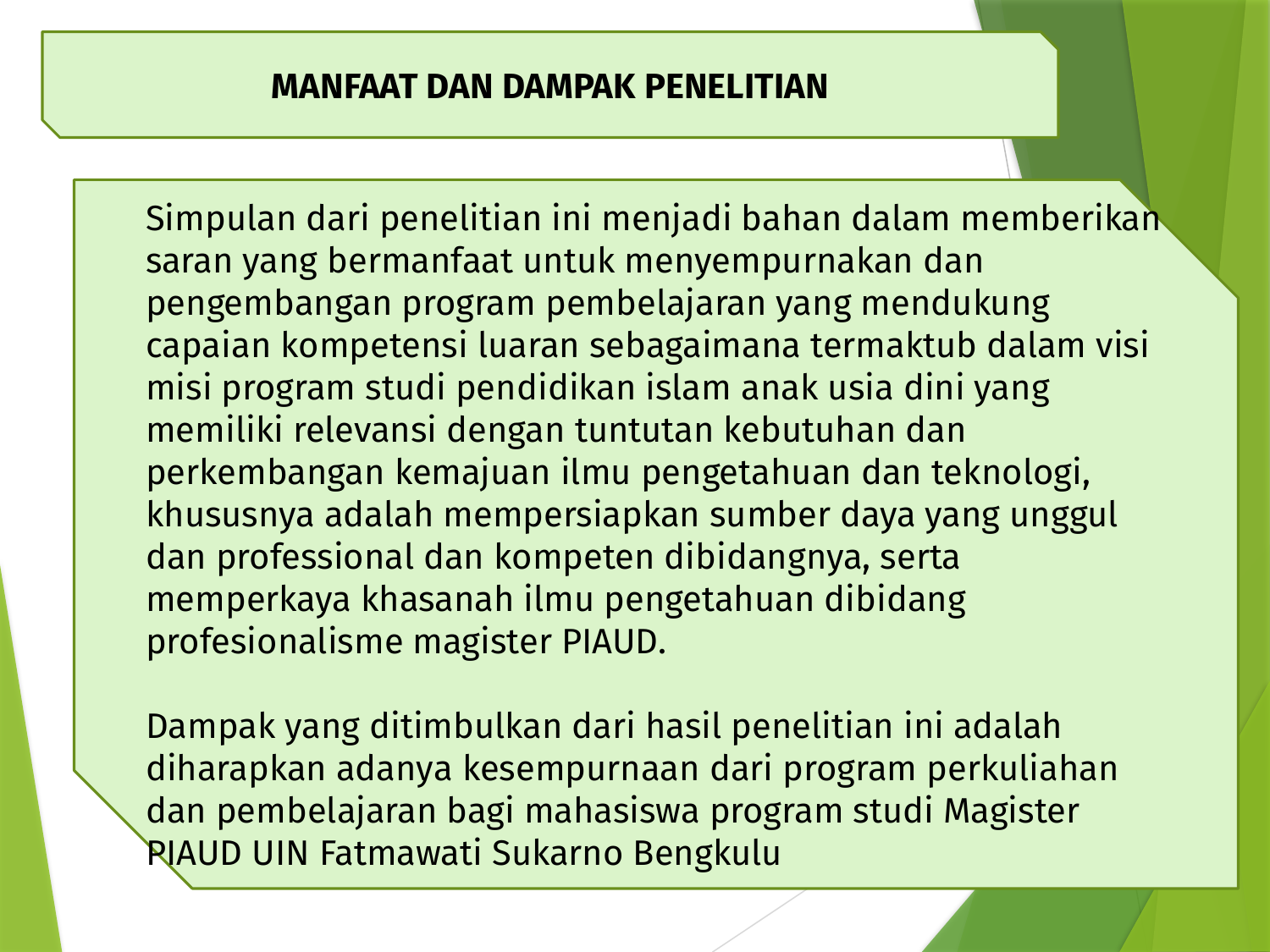

MANFAAT DAN DAMPAK PENELITIAN
Simpulan dari penelitian ini menjadi bahan dalam memberikan saran yang bermanfaat untuk menyempurnakan dan pengembangan program pembelajaran yang mendukung capaian kompetensi luaran sebagaimana termaktub dalam visi misi program studi pendidikan islam anak usia dini yang memiliki relevansi dengan tuntutan kebutuhan dan perkembangan kemajuan ilmu pengetahuan dan teknologi, khususnya adalah mempersiapkan sumber daya yang unggul dan professional dan kompeten dibidangnya, serta memperkaya khasanah ilmu pengetahuan dibidang profesionalisme magister PIAUD.

Dampak yang ditimbulkan dari hasil penelitian ini adalah diharapkan adanya kesempurnaan dari program perkuliahan dan pembelajaran bagi mahasiswa program studi Magister PIAUD UIN Fatmawati Sukarno Bengkulu